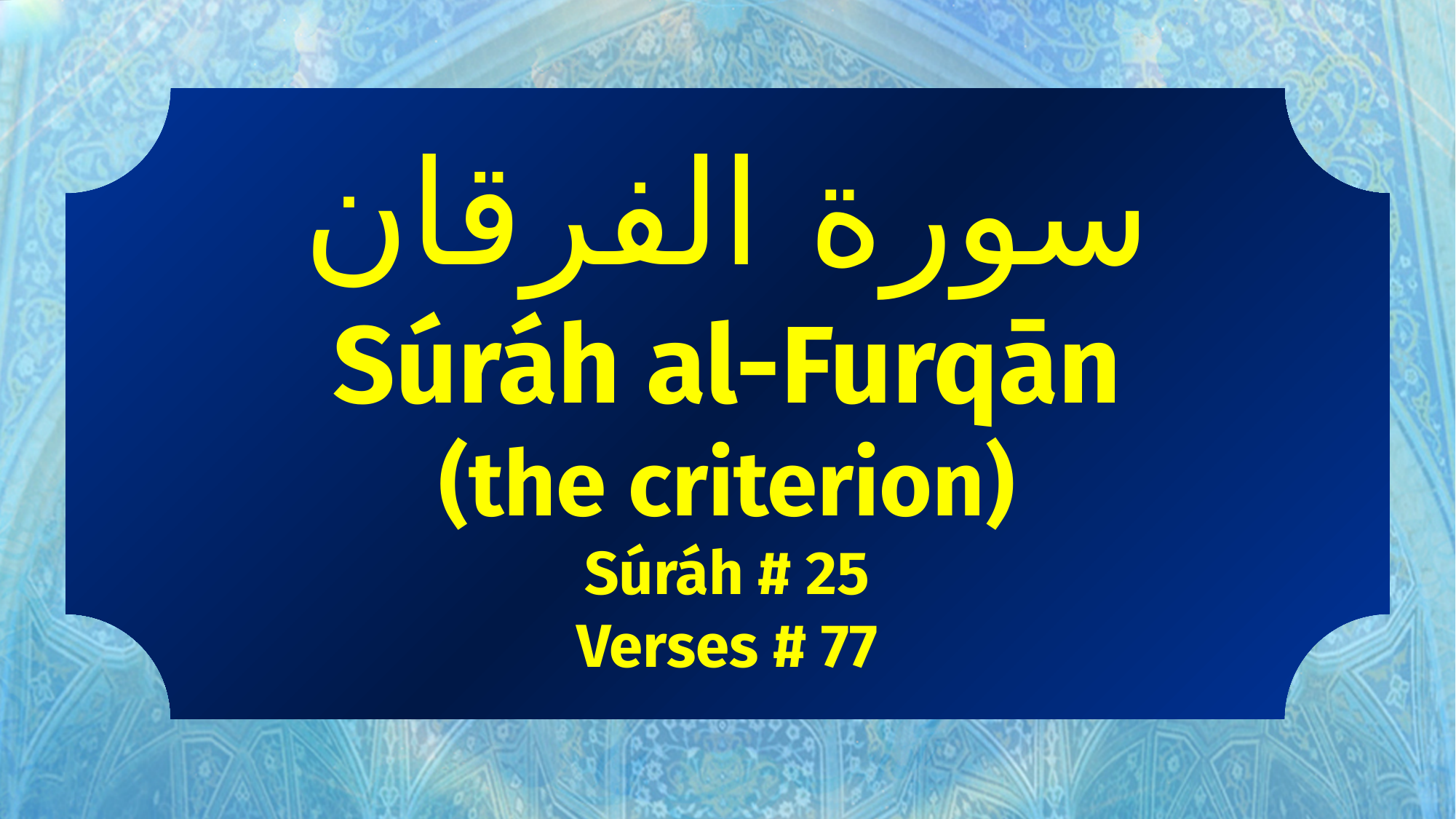

سورة الفرقان
Súráh al-Furqān
(the criterion)
Súráh # 25
Verses # 77